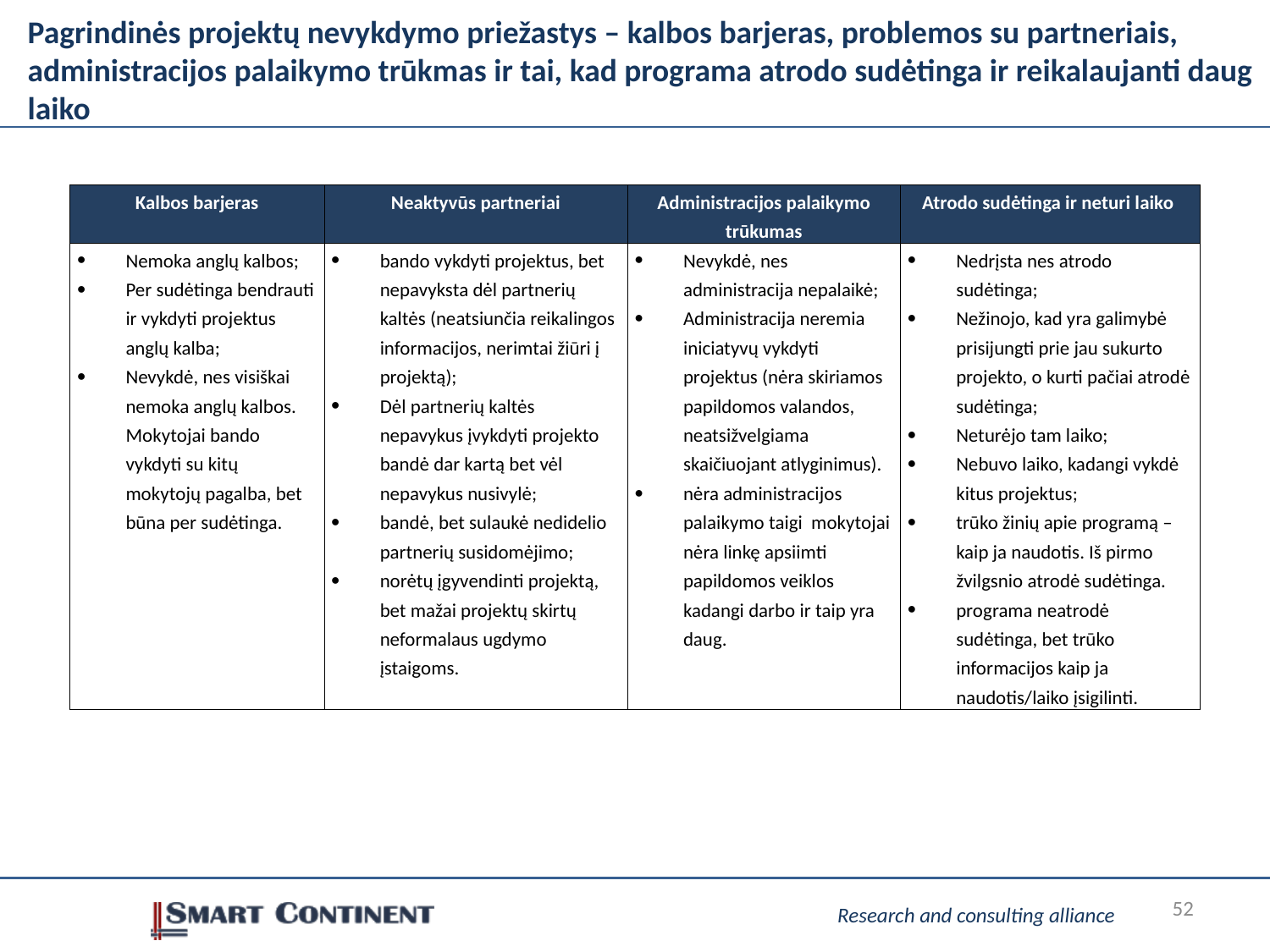

# Pagrindinės projektų nevykdymo priežastys – kalbos barjeras, problemos su partneriais, administracijos palaikymo trūkmas ir tai, kad programa atrodo sudėtinga ir reikalaujanti daug laiko
| Kalbos barjeras | Neaktyvūs partneriai | Administracijos palaikymo trūkumas | Atrodo sudėtinga ir neturi laiko |
| --- | --- | --- | --- |
| Nemoka anglų kalbos; Per sudėtinga bendrauti ir vykdyti projektus anglų kalba; Nevykdė, nes visiškai nemoka anglų kalbos. Mokytojai bando vykdyti su kitų mokytojų pagalba, bet būna per sudėtinga. | bando vykdyti projektus, bet nepavyksta dėl partnerių kaltės (neatsiunčia reikalingos informacijos, nerimtai žiūri į projektą); Dėl partnerių kaltės nepavykus įvykdyti projekto bandė dar kartą bet vėl nepavykus nusivylė; bandė, bet sulaukė nedidelio partnerių susidomėjimo; norėtų įgyvendinti projektą, bet mažai projektų skirtų neformalaus ugdymo įstaigoms. | Nevykdė, nes administracija nepalaikė; Administracija neremia iniciatyvų vykdyti projektus (nėra skiriamos papildomos valandos, neatsižvelgiama skaičiuojant atlyginimus). nėra administracijos palaikymo taigi mokytojai nėra linkę apsiimti papildomos veiklos kadangi darbo ir taip yra daug. | Nedrįsta nes atrodo sudėtinga; Nežinojo, kad yra galimybė prisijungti prie jau sukurto projekto, o kurti pačiai atrodė sudėtinga; Neturėjo tam laiko; Nebuvo laiko, kadangi vykdė kitus projektus; trūko žinių apie programą – kaip ja naudotis. Iš pirmo žvilgsnio atrodė sudėtinga. programa neatrodė sudėtinga, bet trūko informacijos kaip ja naudotis/laiko įsigilinti. |
52